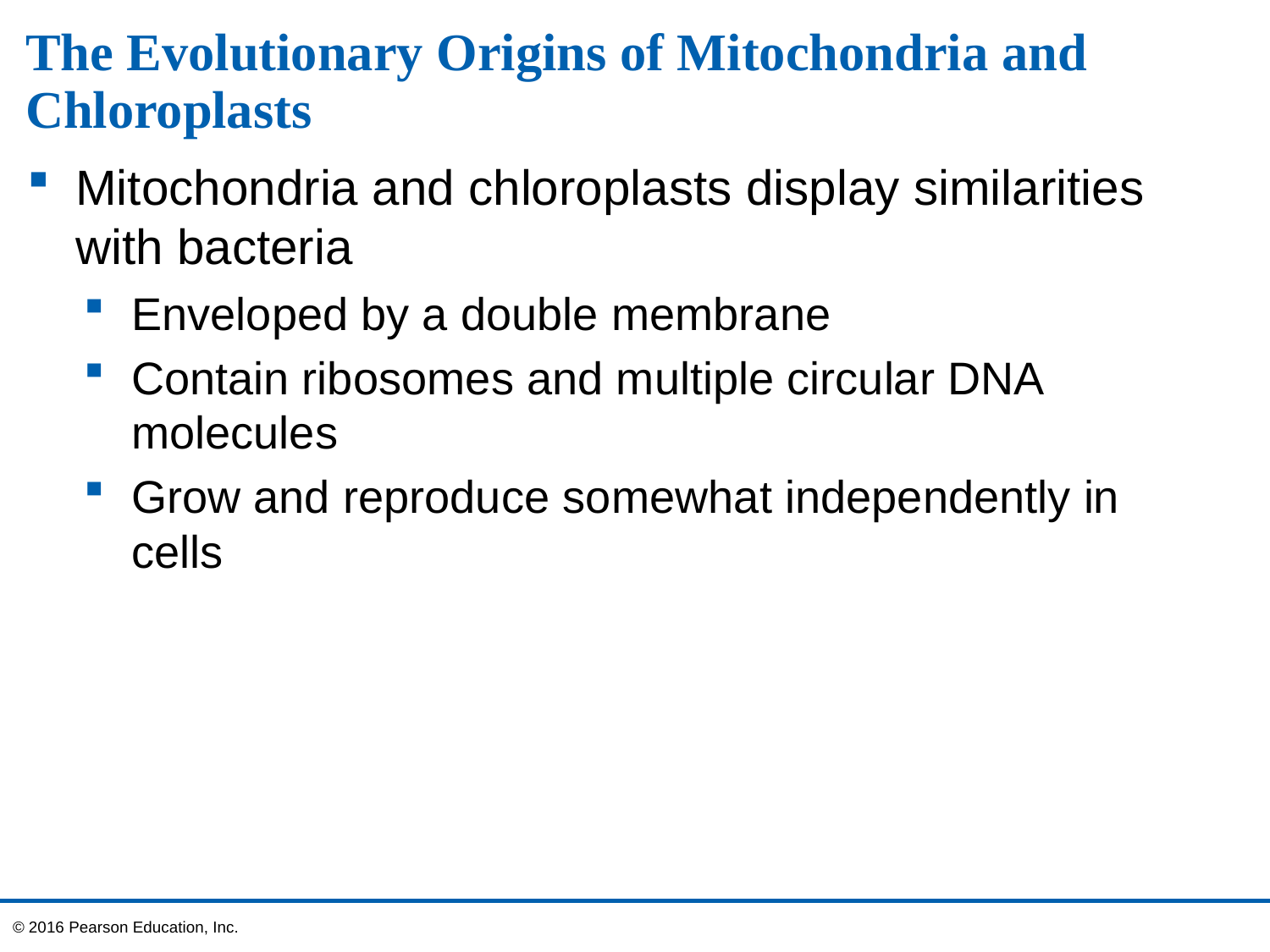

# The Evolutionary Origins of Mitochondria and Chloroplasts
Mitochondria and chloroplasts display similarities
with bacteria
Enveloped by a double membrane
Contain ribosomes and multiple circular DNA molecules
Grow and reproduce somewhat independently in cells
© 2016 Pearson Education, Inc.